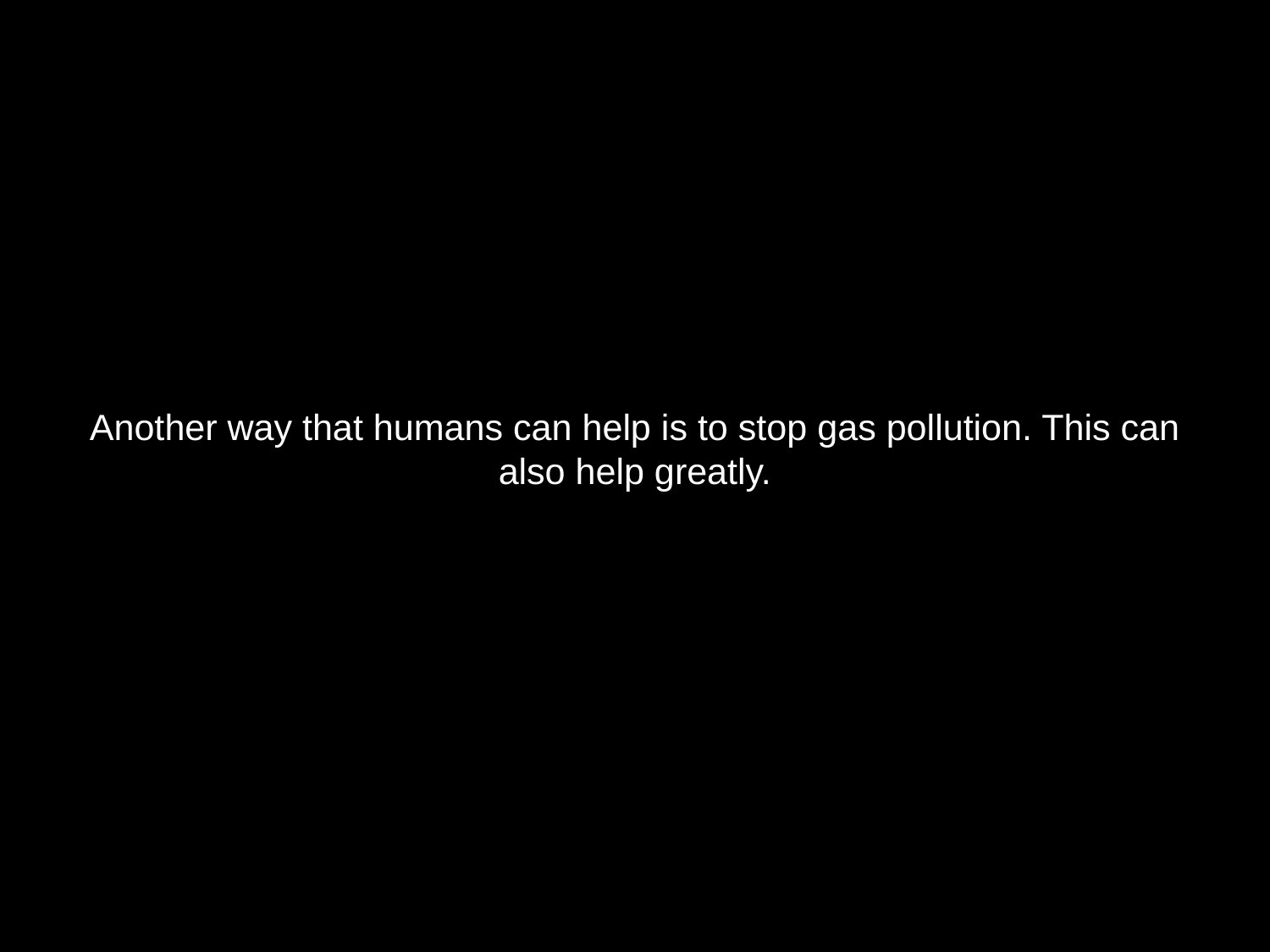

# Another way that humans can help is to stop gas pollution. This can also help greatly.